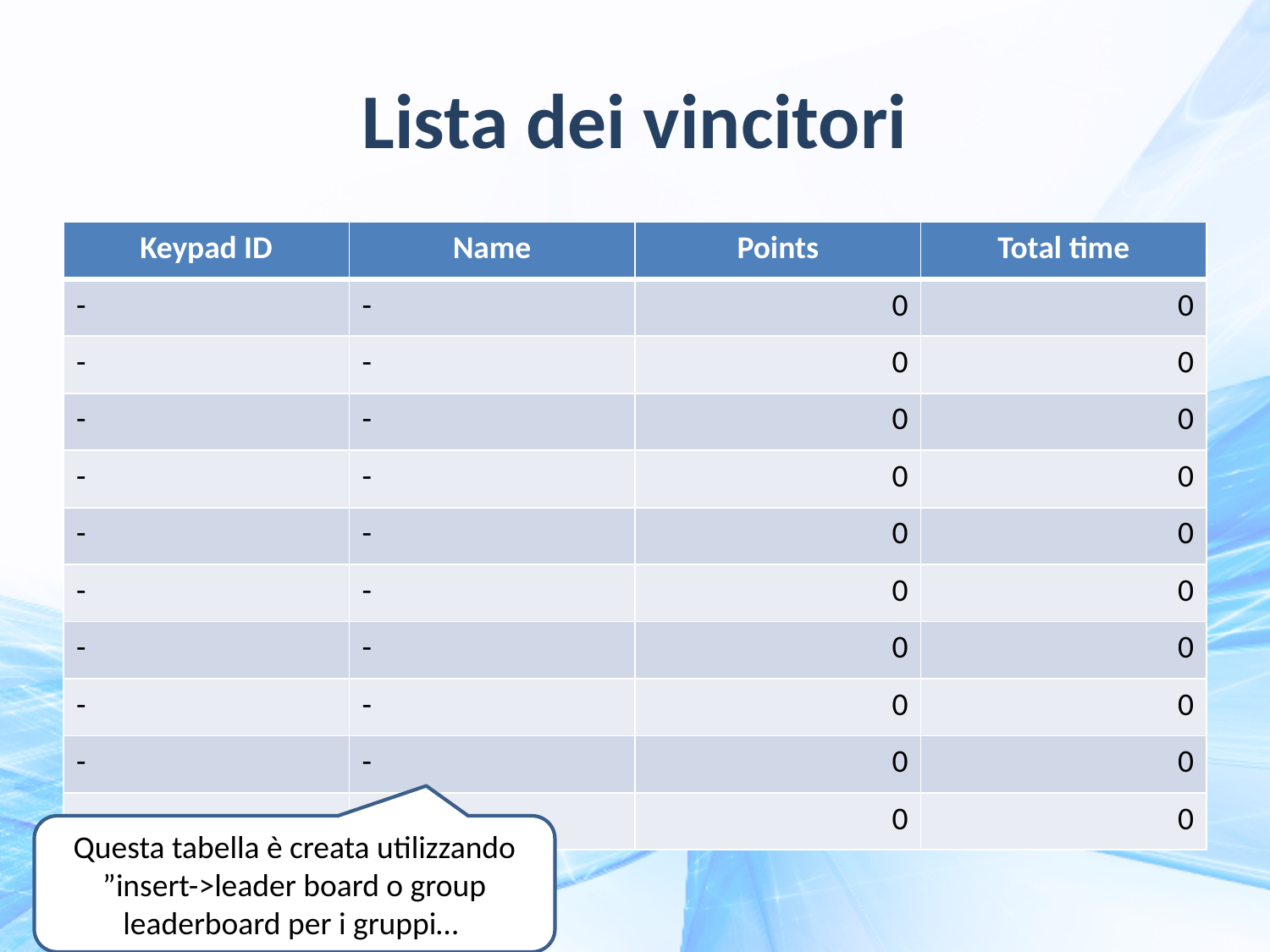

# Lista dei vincitori
| Keypad ID | Name | Points | Total time |
| --- | --- | --- | --- |
| - | - | 0 | 0 |
| - | - | 0 | 0 |
| - | - | 0 | 0 |
| - | - | 0 | 0 |
| - | - | 0 | 0 |
| - | - | 0 | 0 |
| - | - | 0 | 0 |
| - | - | 0 | 0 |
| - | - | 0 | 0 |
| - | - | 0 | 0 |
Questa tabella è creata utilizzando ”insert->leader board o group leaderboard per i gruppi…